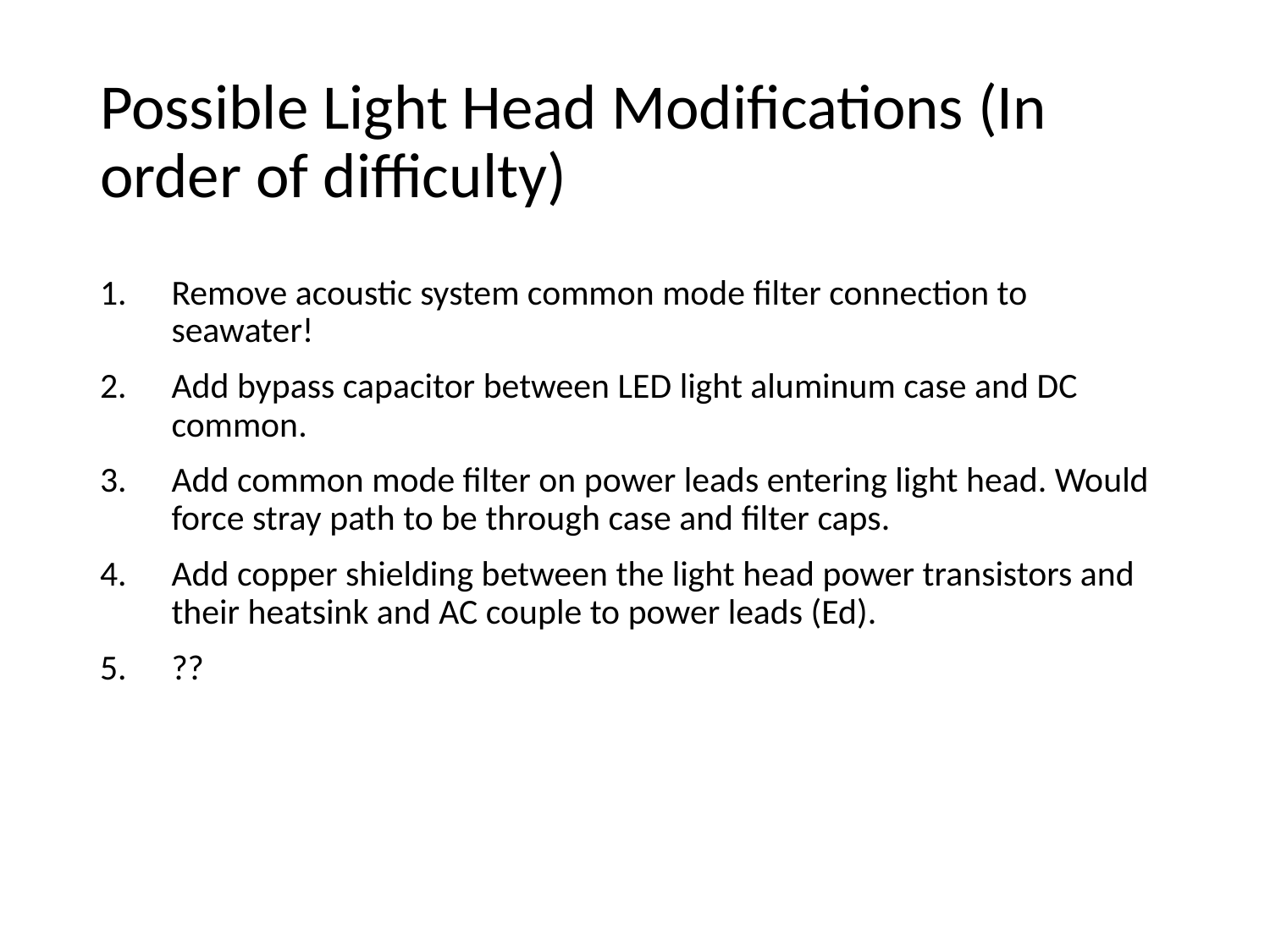

# Possible Light Head Modifications (In order of difficulty)
Remove acoustic system common mode filter connection to seawater!
Add bypass capacitor between LED light aluminum case and DC common.
Add common mode filter on power leads entering light head. Would force stray path to be through case and filter caps.
Add copper shielding between the light head power transistors and their heatsink and AC couple to power leads (Ed).
??